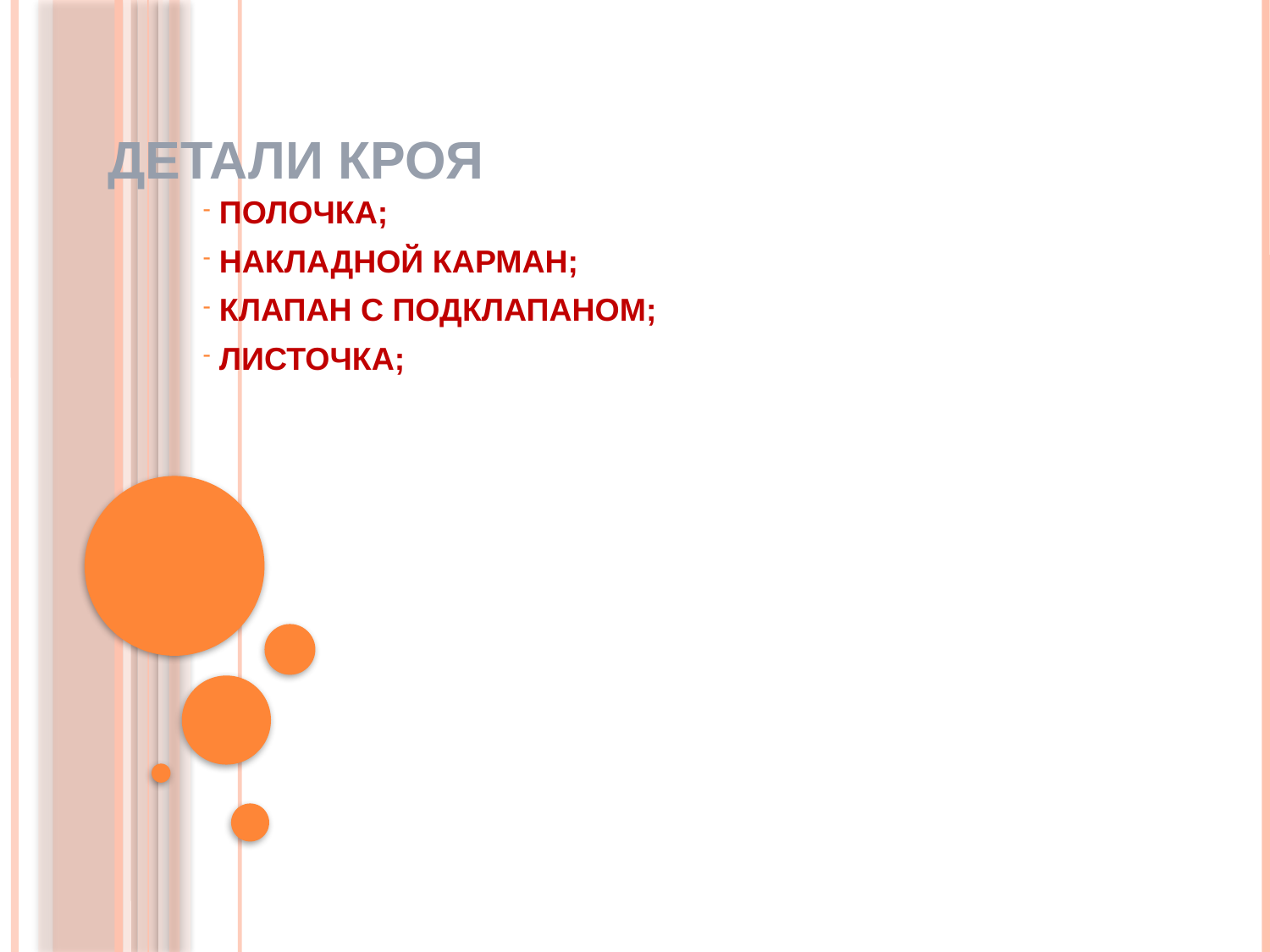

# ДЕТАЛИ КРОЯ
 ПОЛОЧКА;
 НАКЛАДНОЙ КАРМАН;
 КЛАПАН С ПОДКЛАПАНОМ;
 ЛИСТОЧКА;